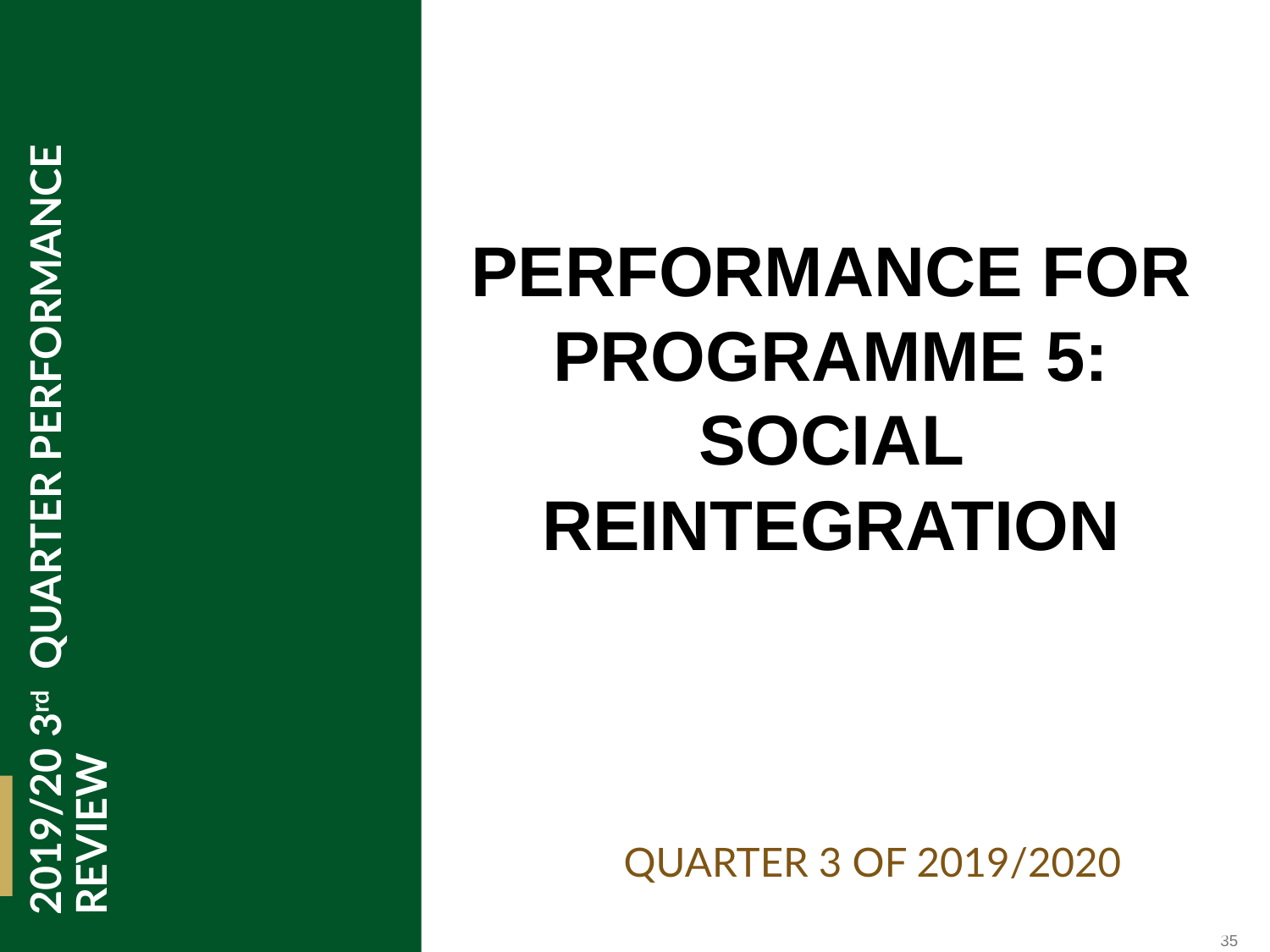

Performance FOR PROGRAMME 5: SOCIAL REINTEGRATION
2019/20 3rd  QUARTER PERFORMANCE REVIEW

Quarter 3 of 2019/2020